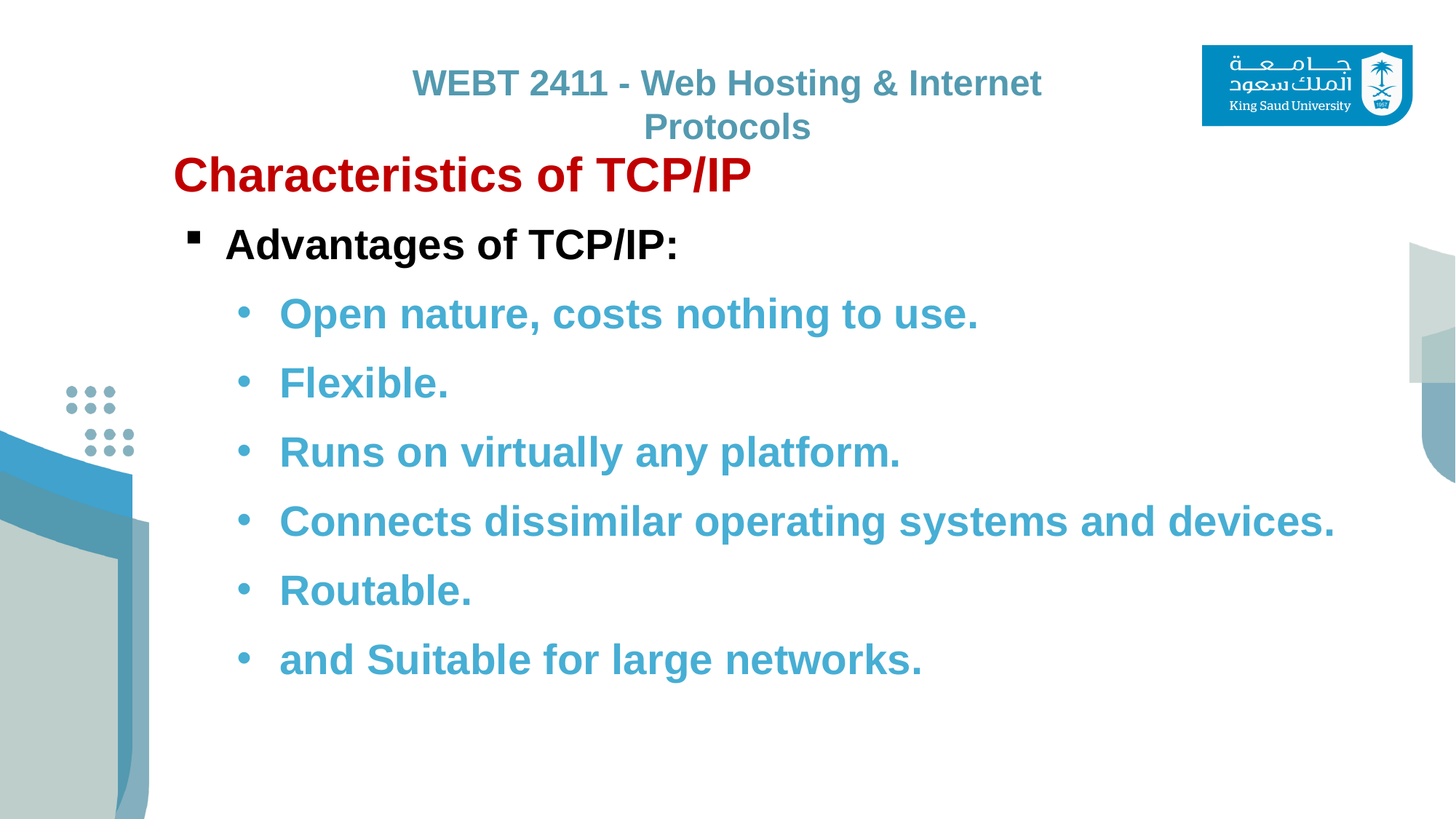

Characteristics of TCP/IP
Advantages of TCP/IP:
Open nature, costs nothing to use.
Flexible.
Runs on virtually any platform.
Connects dissimilar operating systems and devices.
Routable.
and Suitable for large networks.